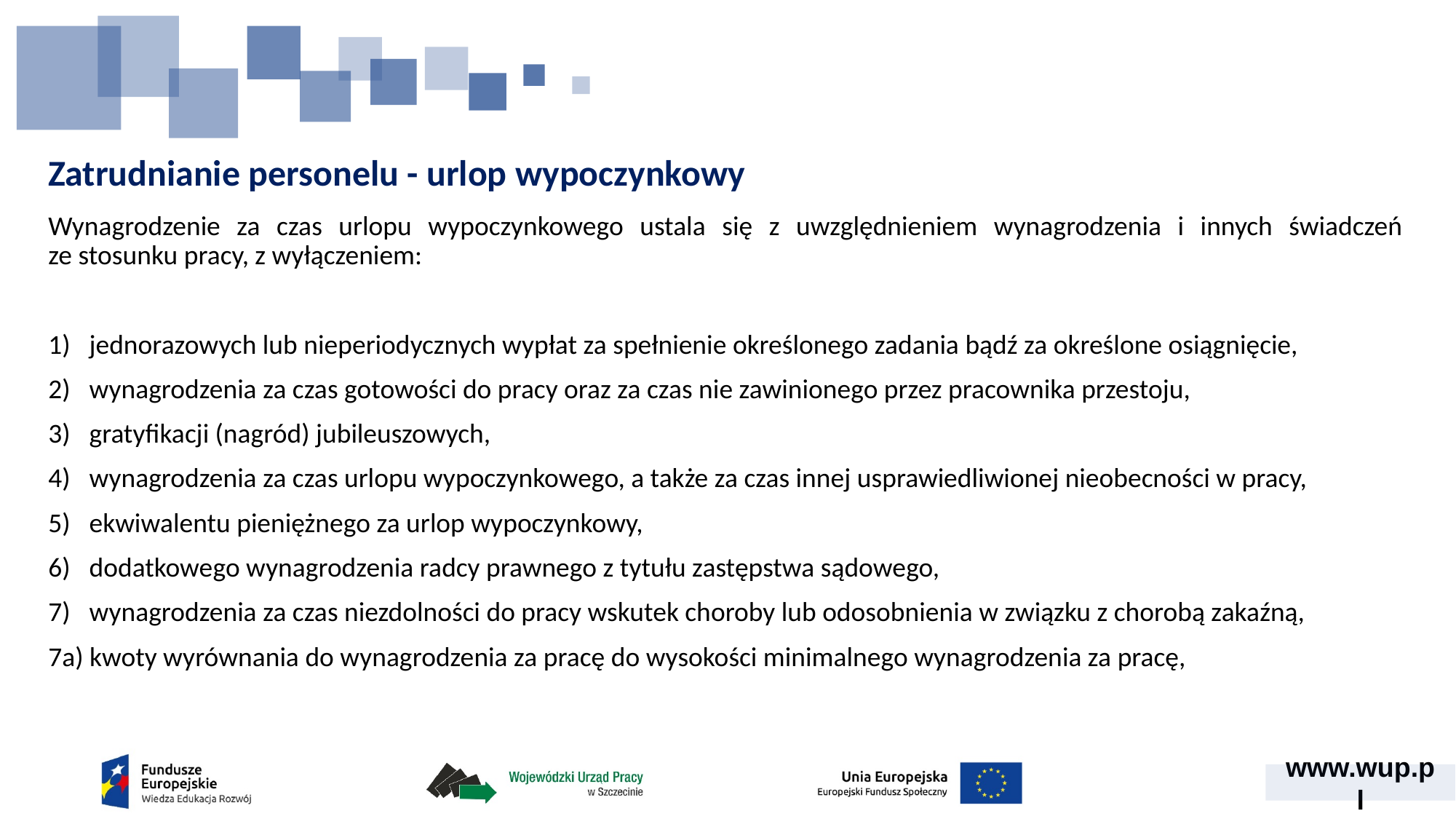

# Zatrudnianie personelu - urlop wypoczynkowy
Wynagrodzenie za czas urlopu wypoczynkowego ustala się z uwzględnieniem wynagrodzenia i innych świadczeń ze stosunku pracy, z wyłączeniem:

jednorazowych lub nieperiodycznych wypłat za spełnienie określonego zadania bądź za określone osiągnięcie,
wynagrodzenia za czas gotowości do pracy oraz za czas nie zawinionego przez pracownika przestoju,
gratyfikacji (nagród) jubileuszowych,
wynagrodzenia za czas urlopu wypoczynkowego, a także za czas innej usprawiedliwionej nieobecności w pracy,
ekwiwalentu pieniężnego za urlop wypoczynkowy,
dodatkowego wynagrodzenia radcy prawnego z tytułu zastępstwa sądowego,
wynagrodzenia za czas niezdolności do pracy wskutek choroby lub odosobnienia w związku z chorobą zakaźną,
7a) kwoty wyrównania do wynagrodzenia za pracę do wysokości minimalnego wynagrodzenia za pracę,